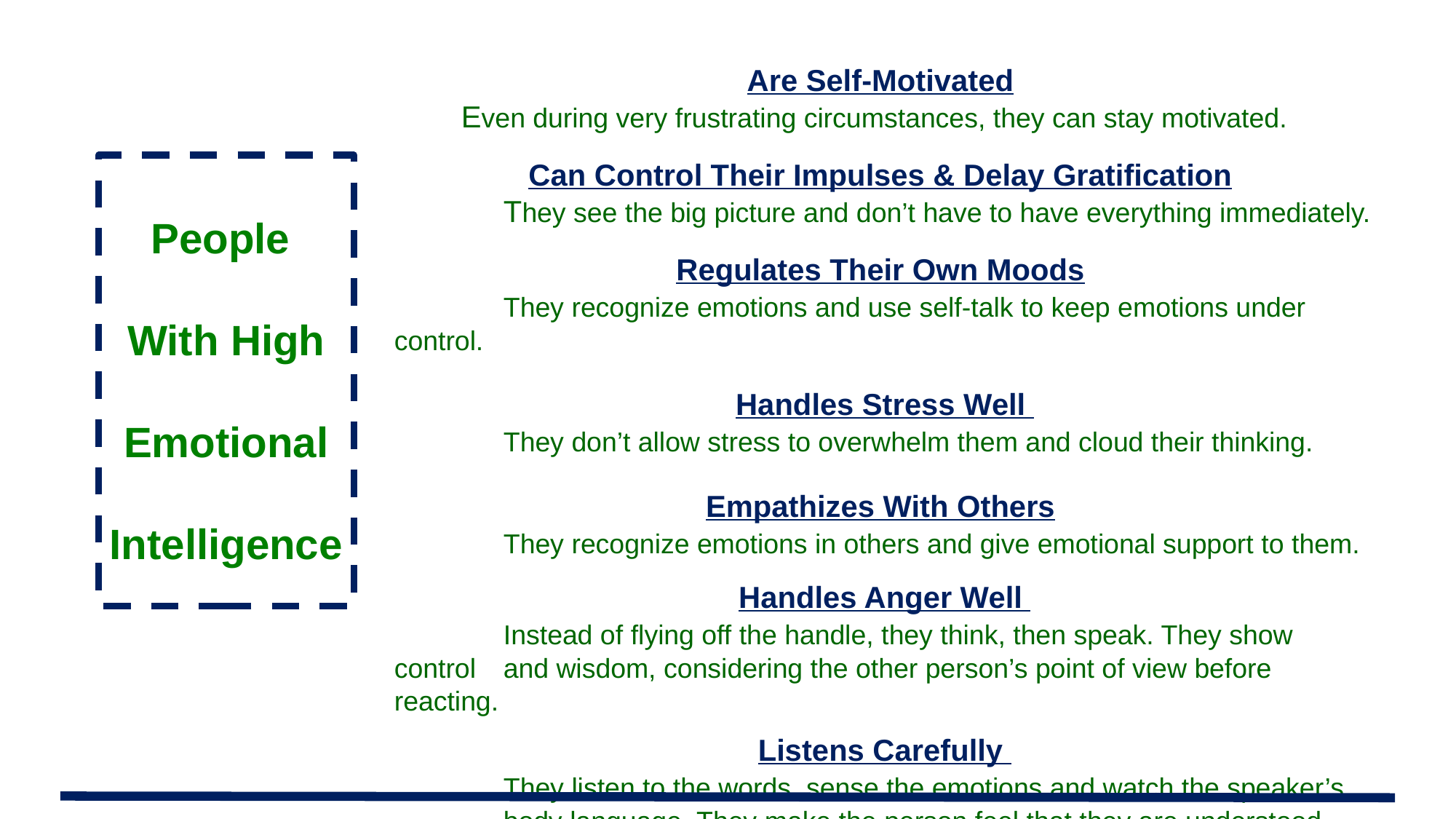

Are Self-Motivated
        Even during very frustrating circumstances, they can stay motivated.

Can Control Their Impulses & Delay Gratification
	They see the big picture and don’t have to have everything immediately.

Regulates Their Own Moods
	They recognize emotions and use self-talk to keep emotions under control.

Handles Stress Well
	They don’t allow stress to overwhelm them and cloud their thinking.

Empathizes With Others
	They recognize emotions in others and give emotional support to them.

Handles Anger Well
	Instead of flying off the handle, they think, then speak. They show control 	and wisdom, considering the other person’s point of view before reacting.

Listens Carefully
	They listen to the words, sense the emotions and watch the speaker’s
	body language. They make the person feel that they are understood.
People
With High
 Emotional
Intelligence